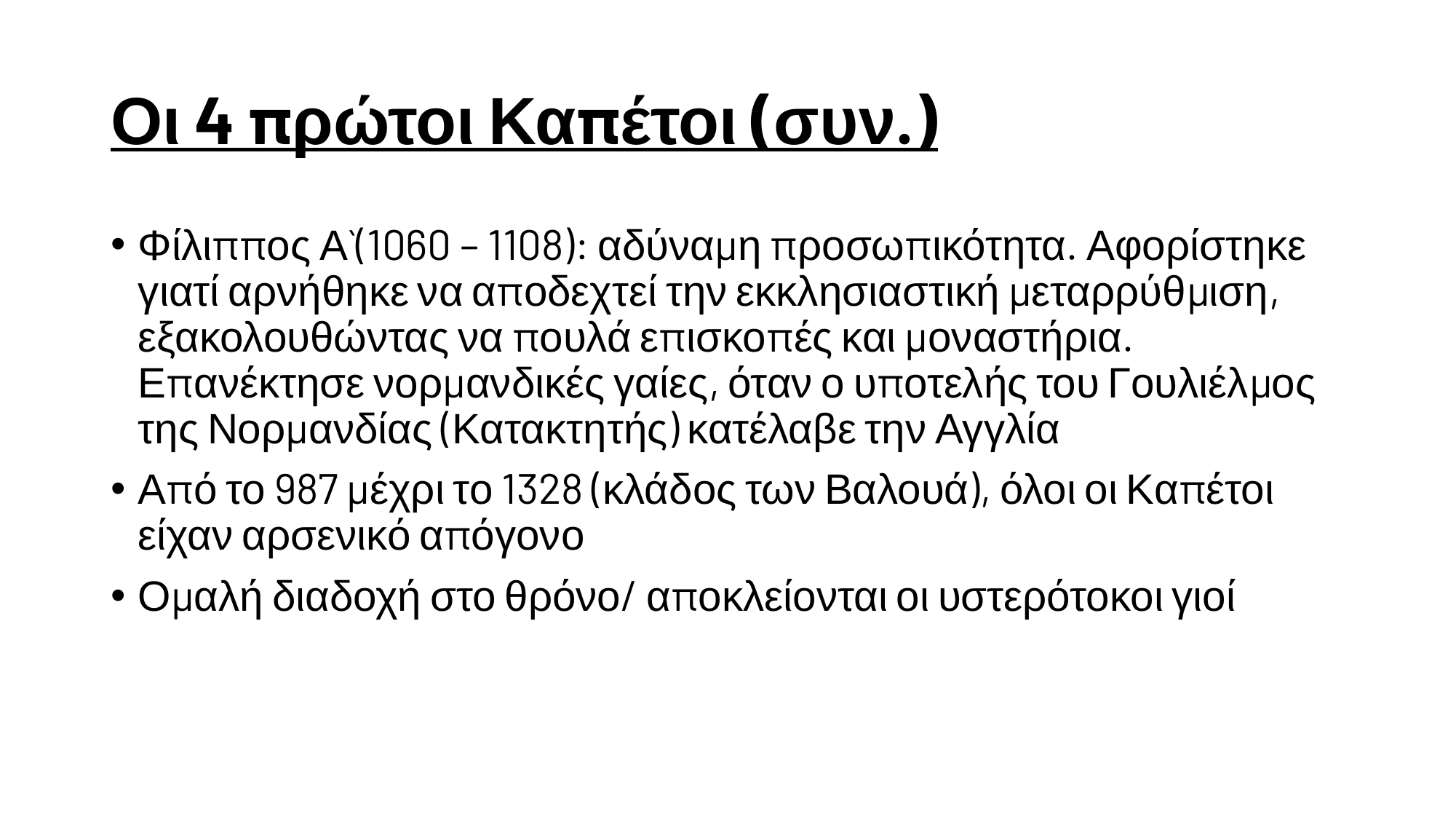

# Οι 4 πρώτοι Καπέτοι (συν.)
Φίλιππος Α`(1060 – 1108): αδύναμη προσωπικότητα. Αφορίστηκε γιατί αρνήθηκε να αποδεχτεί την εκκλησιαστική μεταρρύθμιση, εξακολουθώντας να πουλά επισκοπές και μοναστήρια. Επανέκτησε νορμανδικές γαίες, όταν ο υποτελής του Γουλιέλμος της Νορμανδίας (Κατακτητής) κατέλαβε την Αγγλία
Από το 987 μέχρι το 1328 (κλάδος των Βαλουά), όλοι οι Καπέτοι είχαν αρσενικό απόγονο
Ομαλή διαδοχή στο θρόνο/ αποκλείονται οι υστερότοκοι γιοί